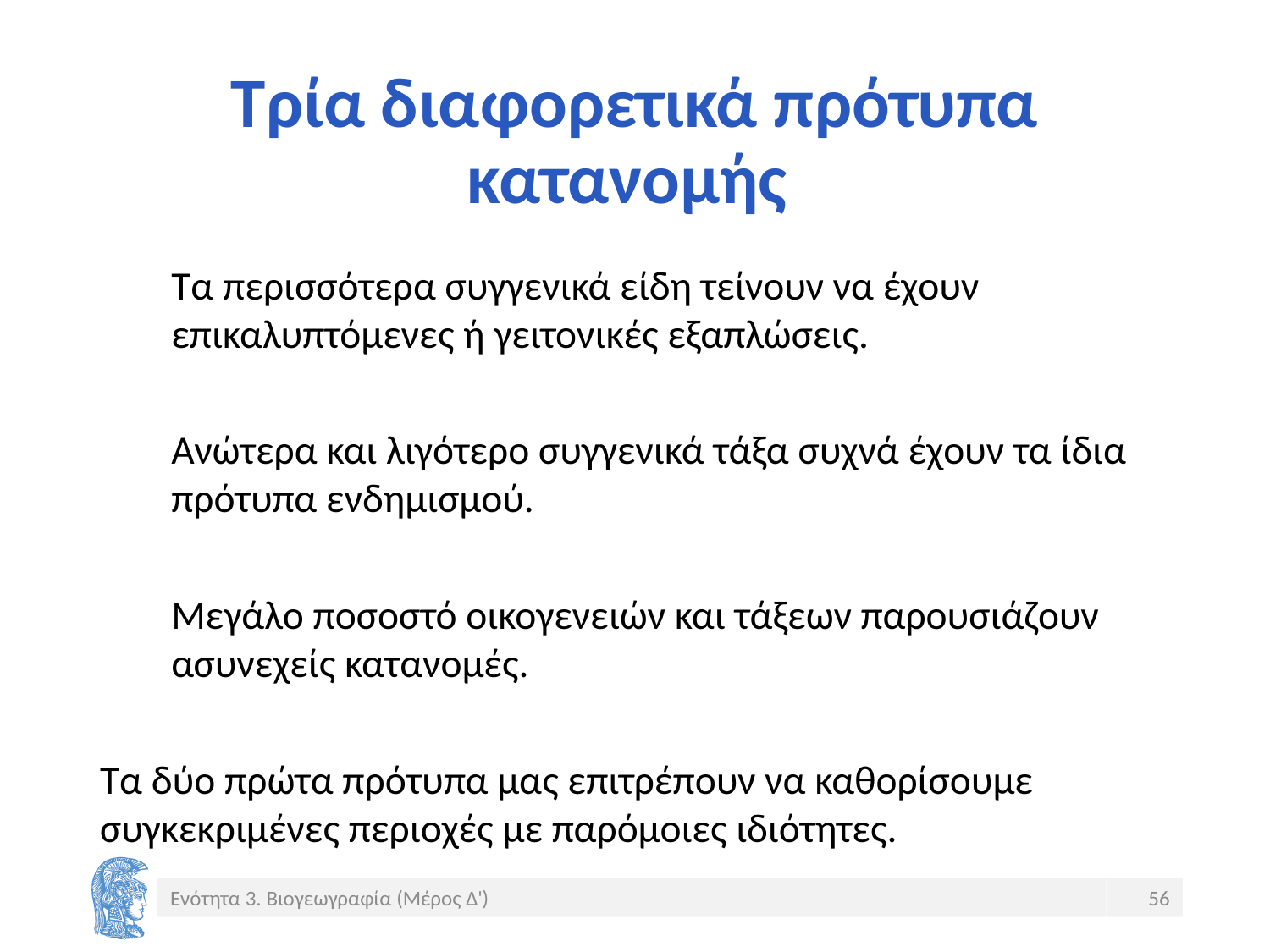

# Τρία διαφορετικά πρότυπα κατανομής
Τα περισσότερα συγγενικά είδη τείνουν να έχουν επικαλυπτόμενες ή γειτονικές εξαπλώσεις.

Ανώτερα και λιγότερο συγγενικά τάξα συχνά έχουν τα ίδια πρότυπα ενδημισμού.

Μεγάλο ποσοστό οικογενειών και τάξεων παρουσιάζουν ασυνεχείς κατανομές.

Τα δύο πρώτα πρότυπα μας επιτρέπουν να καθορίσουμε συγκεκριμένες περιοχές με παρόμοιες ιδιότητες.
Ενότητα 3. Βιογεωγραφία (Μέρος Δ')
56